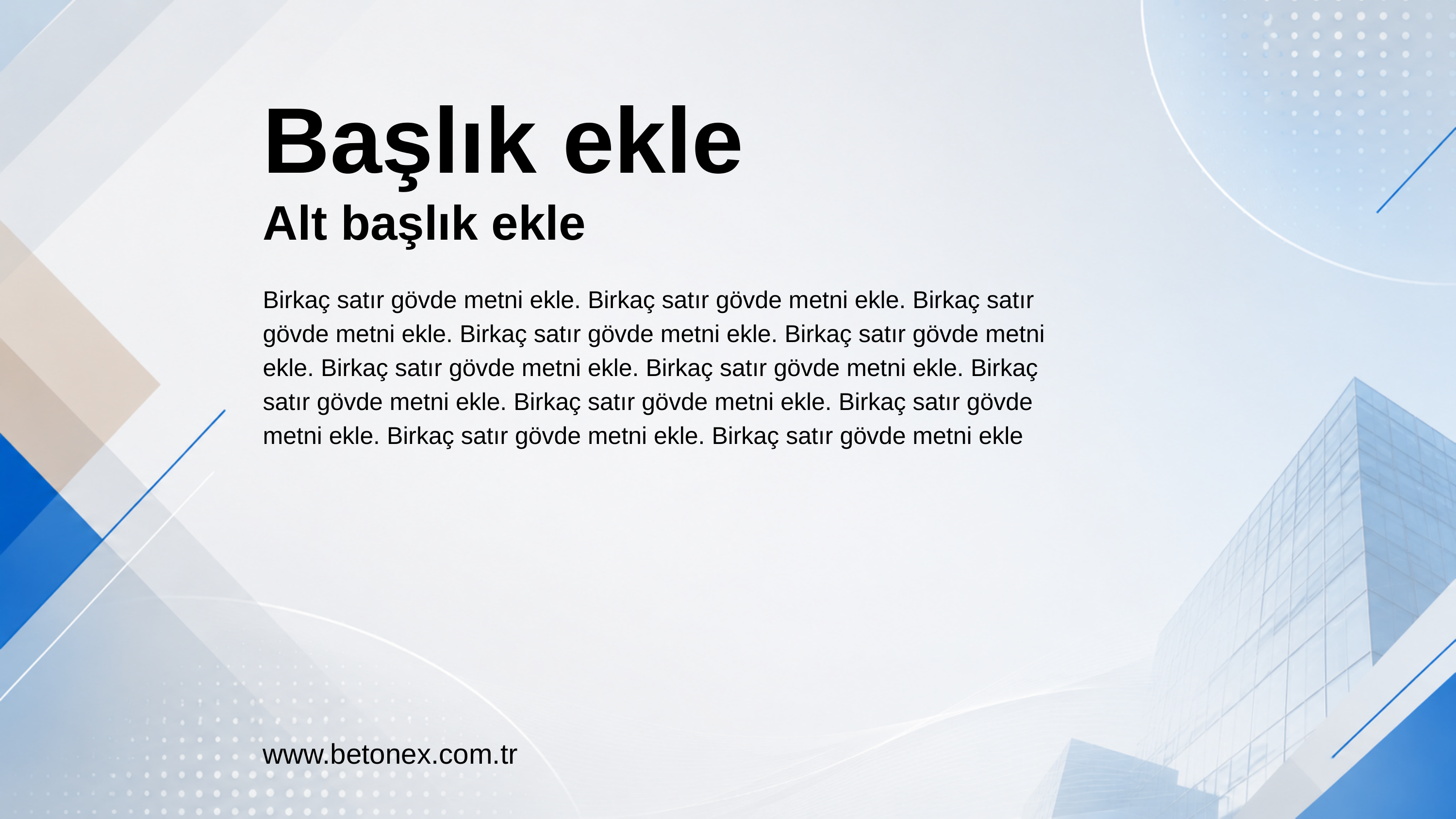

Başlık ekle
Alt başlık ekle
Birkaç satır gövde metni ekle. Birkaç satır gövde metni ekle. Birkaç satır gövde metni ekle. Birkaç satır gövde metni ekle. Birkaç satır gövde metni ekle. Birkaç satır gövde metni ekle. Birkaç satır gövde metni ekle. Birkaç satır gövde metni ekle. Birkaç satır gövde metni ekle. Birkaç satır gövde metni ekle. Birkaç satır gövde metni ekle. Birkaç satır gövde metni ekle
www.betonex.com.tr